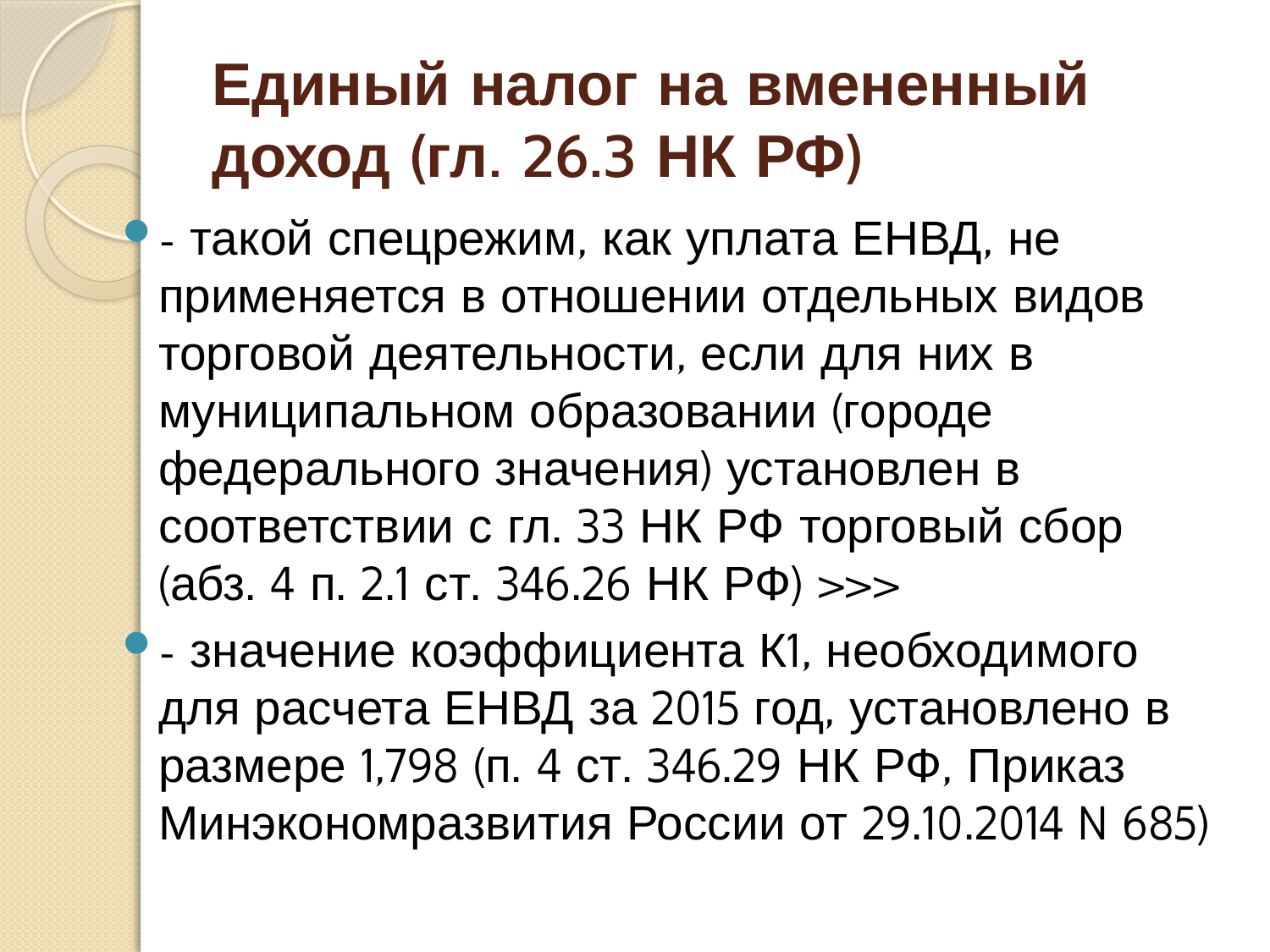

# Единый налог на вмененный доход (гл. 26.3 НК РФ)
- такой спецрежим, как уплата ЕНВД, не применяется в отношении отдельных видов торговой деятельности, если для них в муниципальном образовании (городе федерального значения) установлен в соответствии с гл. 33 НК РФ торговый сбор (абз. 4 п. 2.1 ст. 346.26 НК РФ) >>>
- значение коэффициента К1, необходимого для расчета ЕНВД за 2015 год, установлено в размере 1,798 (п. 4 ст. 346.29 НК РФ, Приказ Минэкономразвития России от 29.10.2014 N 685)